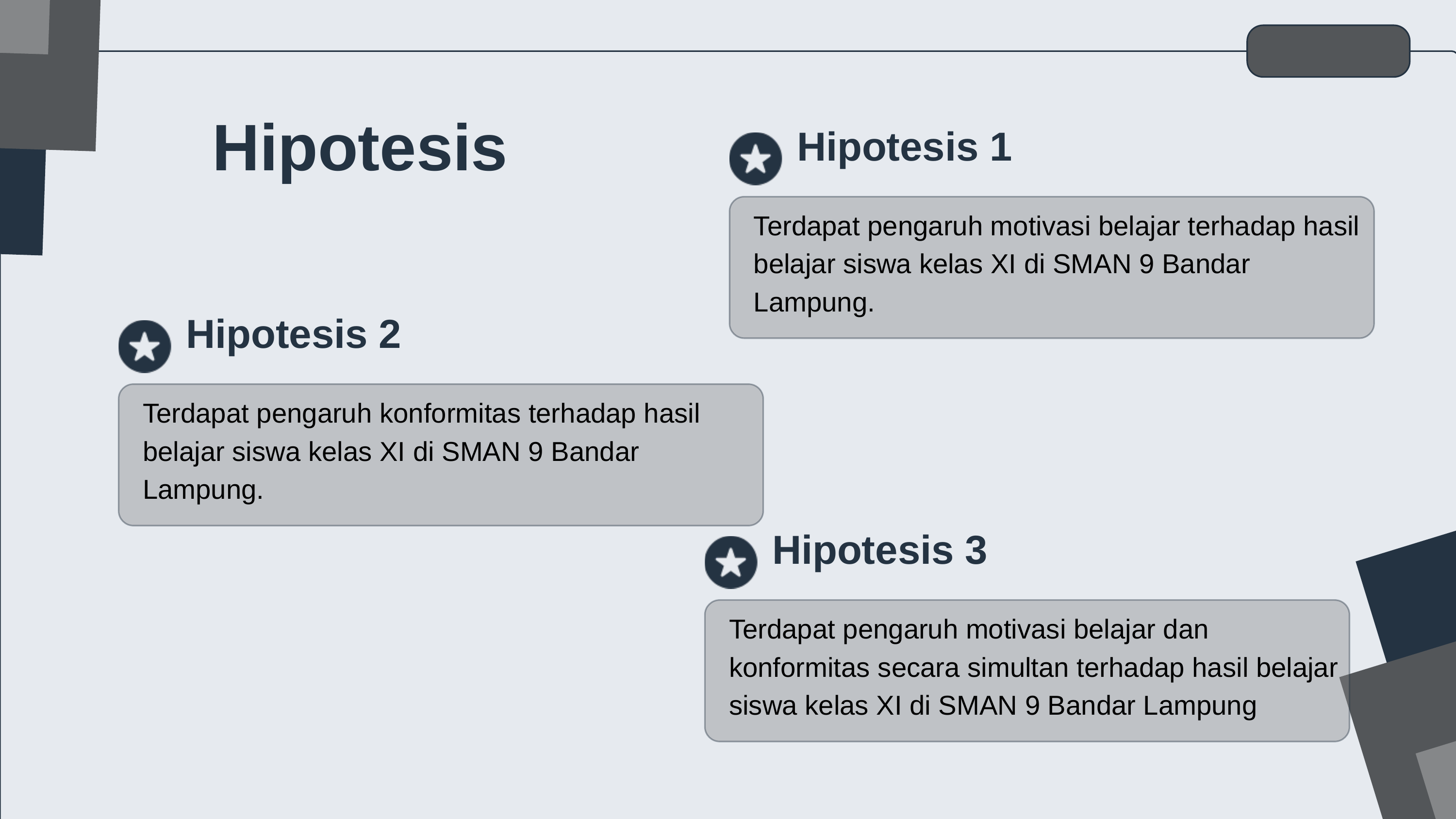

Hipotesis

Hipotesis 1

Terdapat pengaruh motivasi belajar terhadap hasil belajar siswa kelas XI di SMAN 9 Bandar Lampung.

Hipotesis 2

Terdapat pengaruh konformitas terhadap hasil belajar siswa kelas XI di SMAN 9 Bandar Lampung.

Hipotesis 3

Terdapat pengaruh motivasi belajar dan konformitas secara simultan terhadap hasil belajar siswa kelas XI di SMAN 9 Bandar Lampung